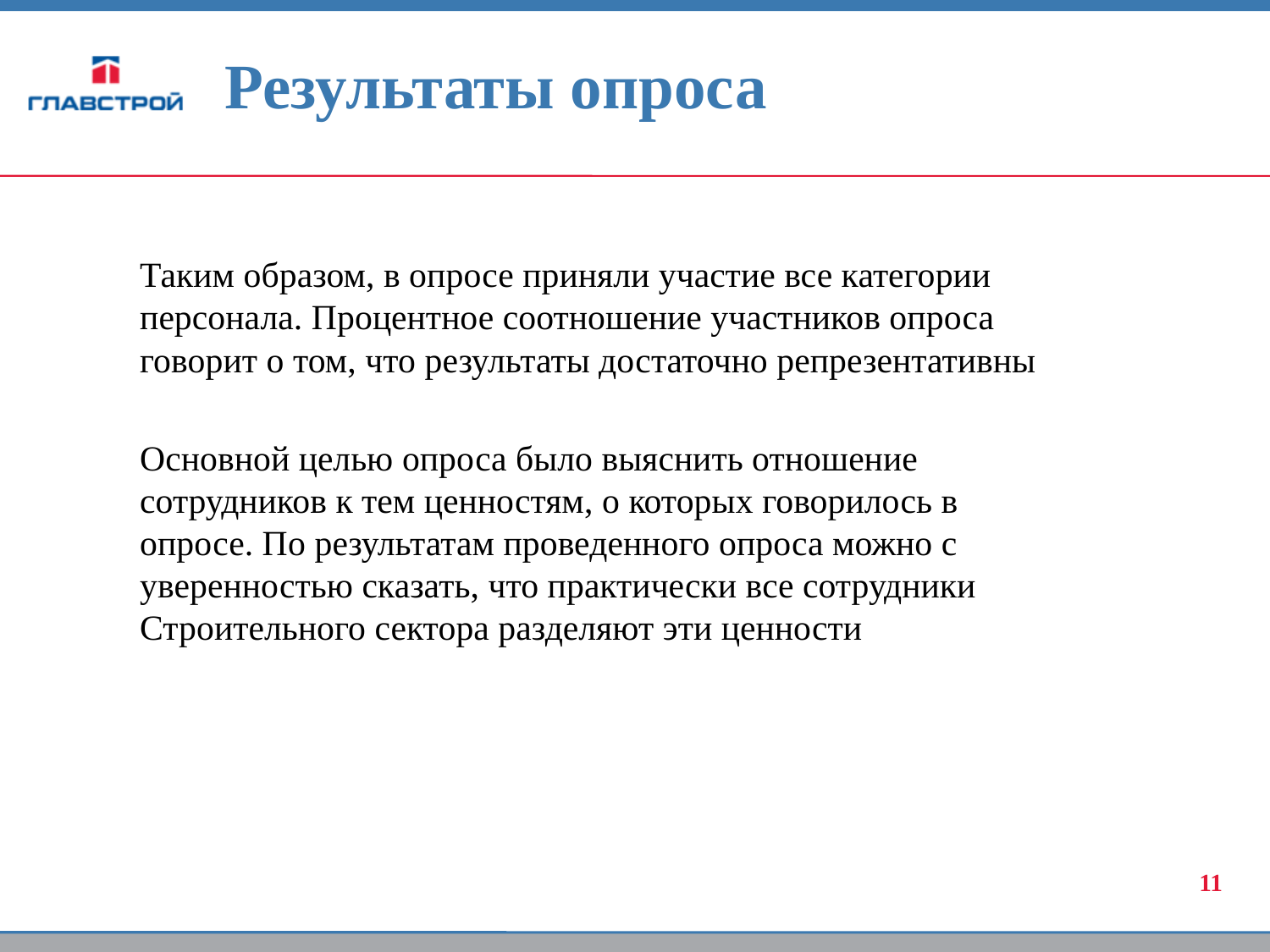

# Результаты опроса
Таким образом, в опросе приняли участие все категории персонала. Процентное соотношение участников опроса говорит о том, что результаты достаточно репрезентативны

Основной целью опроса было выяснить отношение сотрудников к тем ценностям, о которых говорилось в опросе. По результатам проведенного опроса можно с уверенностью сказать, что практически все сотрудники Строительного сектора разделяют эти ценности

11